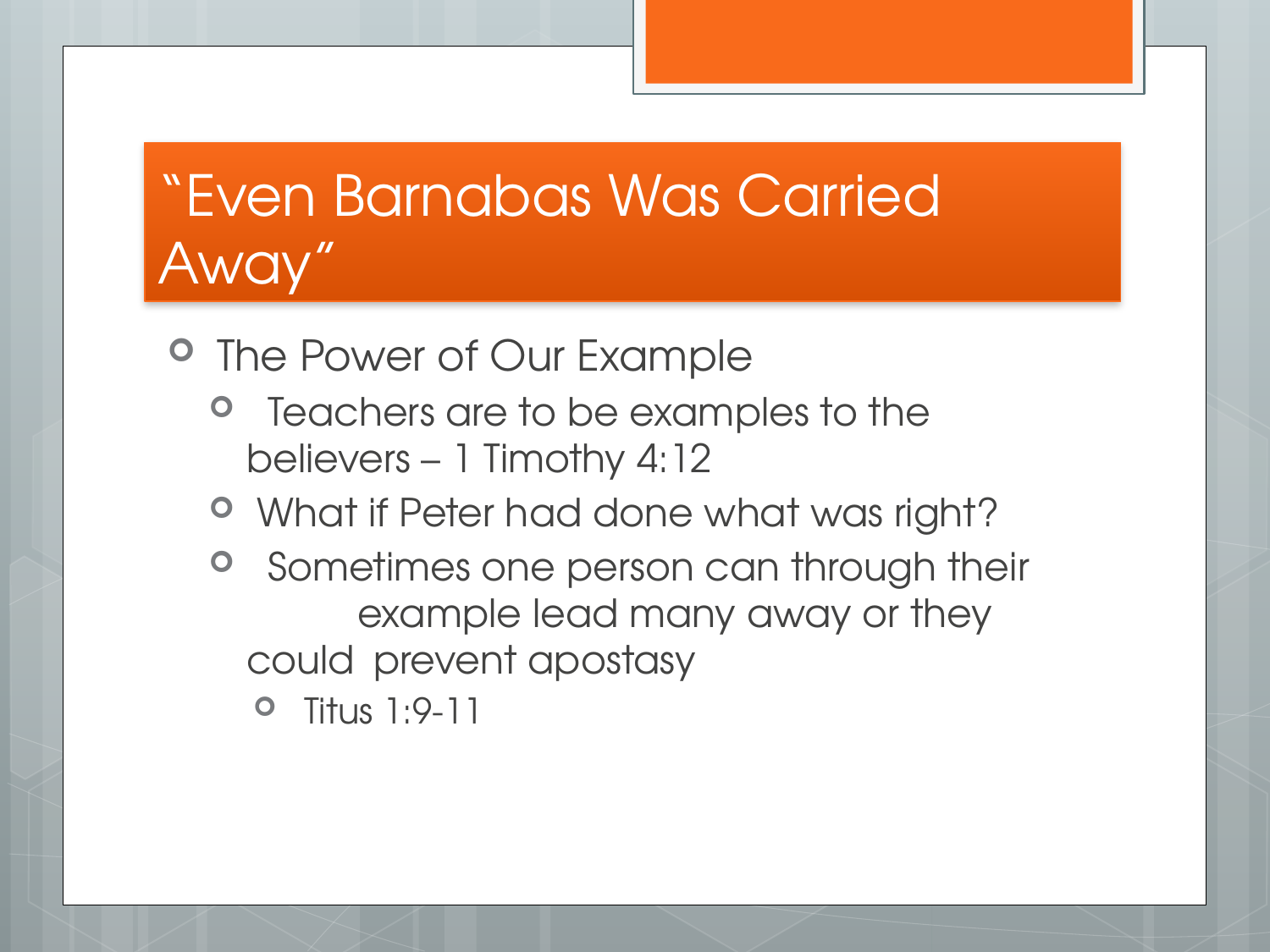

# “Even Barnabas Was Carried Away”
 The Power of Our Example
  Teachers are to be examples to the 	believers – 1 Timothy 4:12
 What if Peter had done what was right?
  Sometimes one person can through their 	example lead many away or they could 	prevent apostasy
  Titus 1:9-11